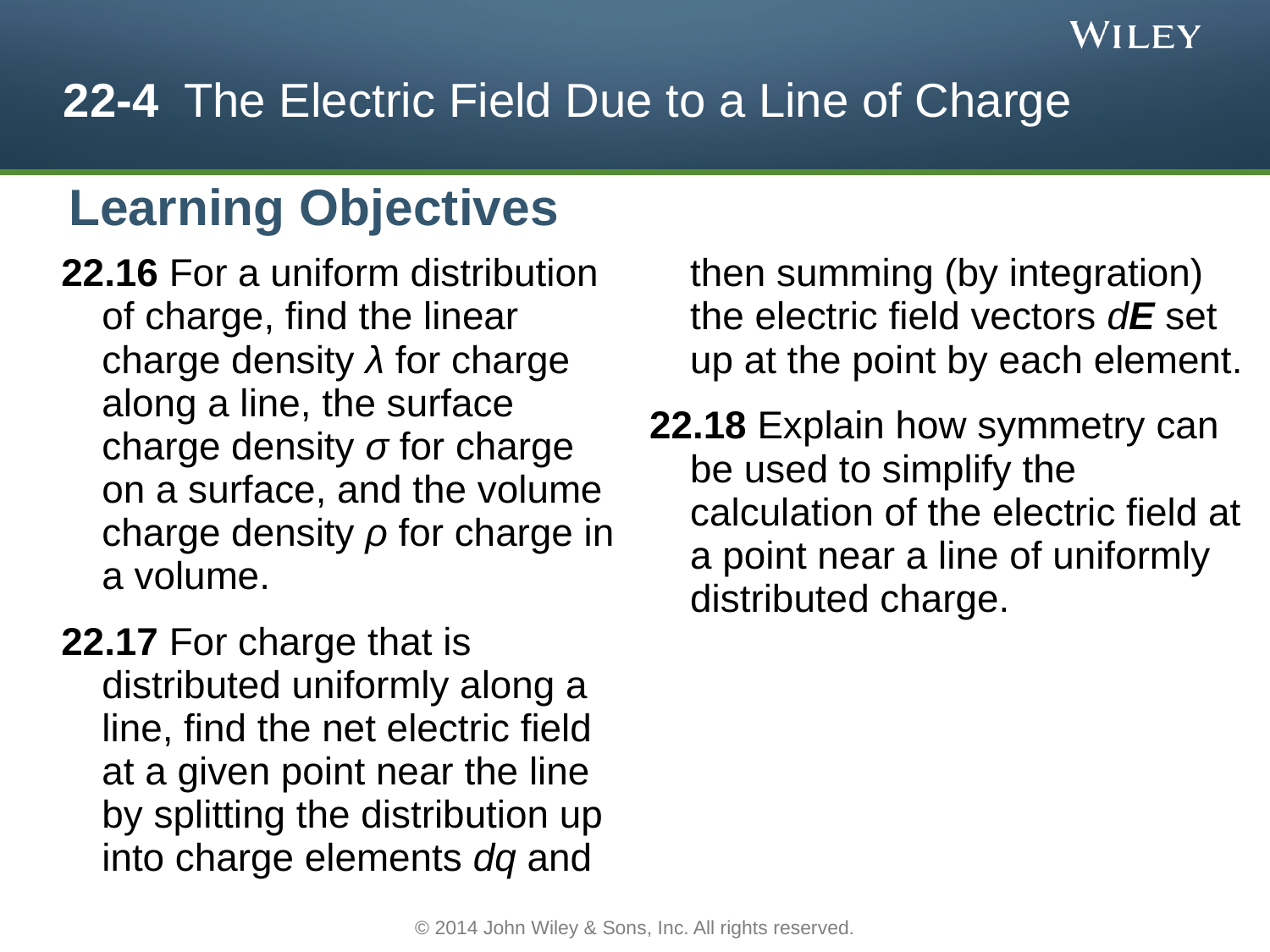

# 22-4  The Electric Field Due to a Line of Charge
Learning Objectives
22.16 For a uniform distribution of charge, find the linear charge density λ for charge along a line, the surface charge density σ for charge on a surface, and the volume charge density ρ for charge in a volume.
22.17 For charge that is distributed uniformly along a line, find the net electric field at a given point near the line by splitting the distribution up into charge elements dq and
 	then summing (by integration) the electric field vectors dE set up at the point by each element.
22.18 Explain how symmetry can be used to simplify the calculation of the electric field at a point near a line of uniformly distributed charge.
© 2014 John Wiley & Sons, Inc. All rights reserved.